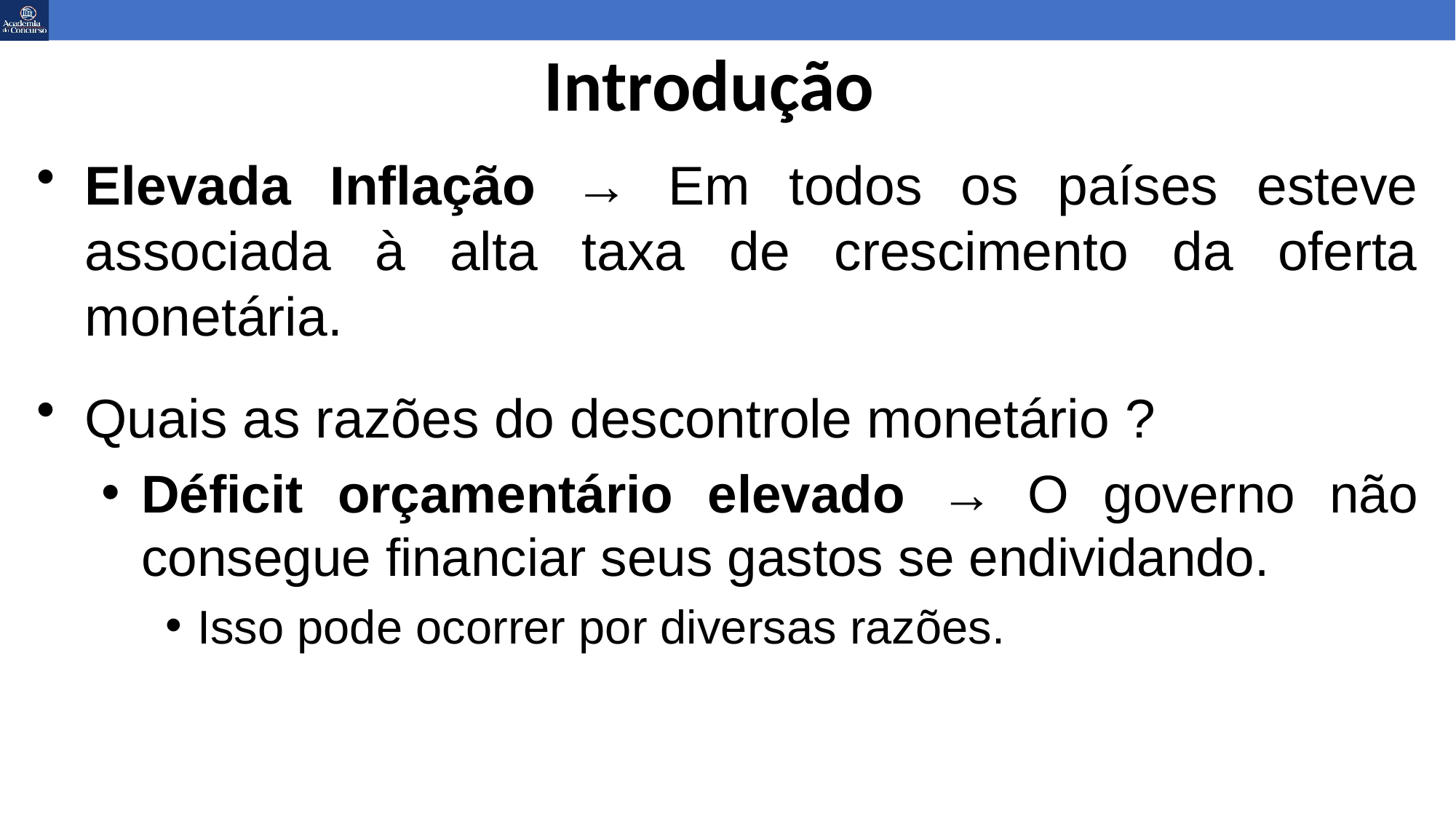

# Introdução
Elevada Inflação → Em todos os países esteve associada à alta taxa de crescimento da oferta monetária.

Quais as razões do descontrole monetário ?
Déficit orçamentário elevado → O governo não consegue financiar seus gastos se endividando.
Isso pode ocorrer por diversas razões.